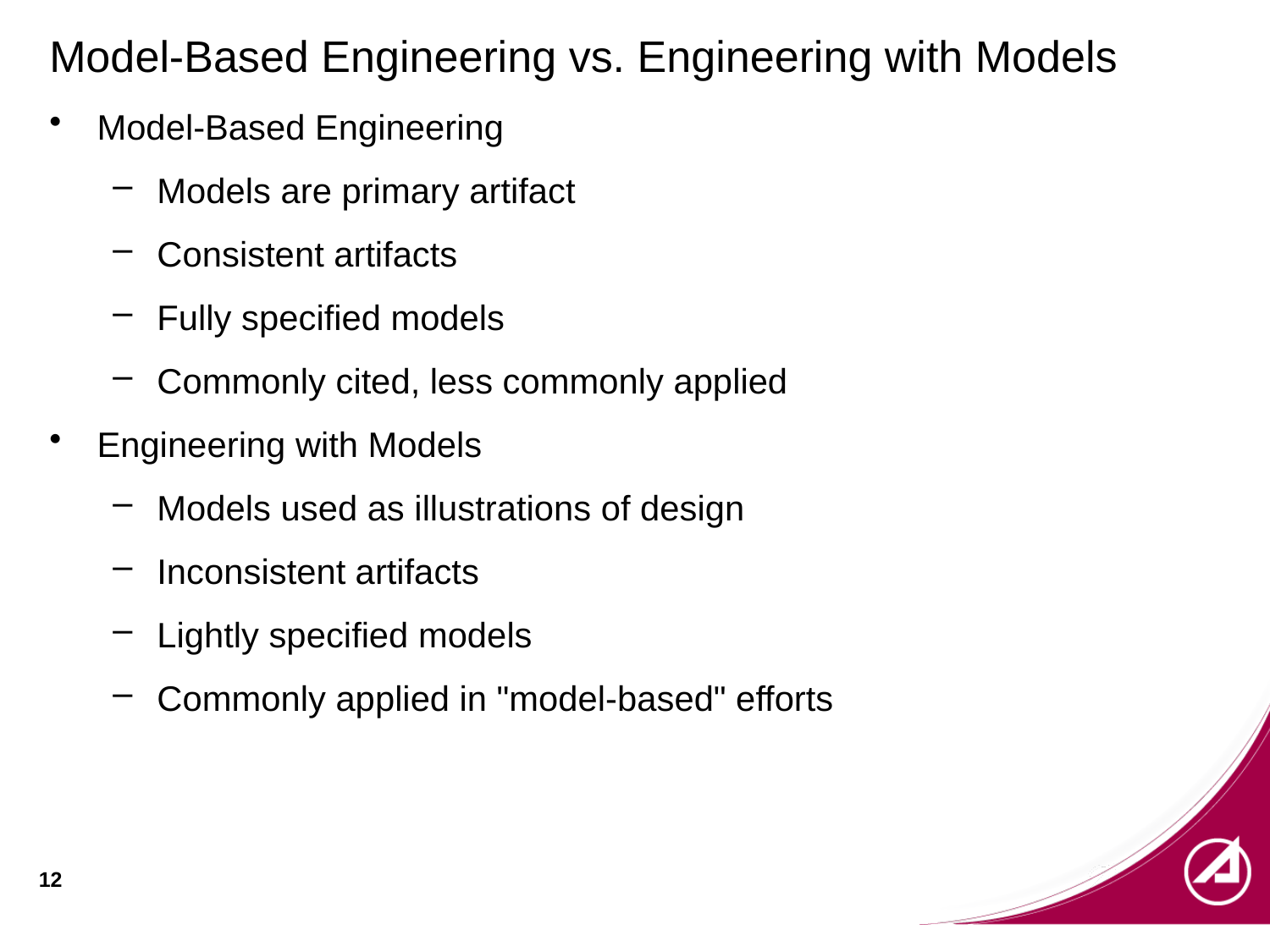

# Model-Based Engineering vs. Engineering with Models
Model-Based Engineering
Models are primary artifact
Consistent artifacts
Fully specified models
Commonly cited, less commonly applied
Engineering with Models
Models used as illustrations of design
Inconsistent artifacts
Lightly specified models
Commonly applied in "model-based" efforts
12